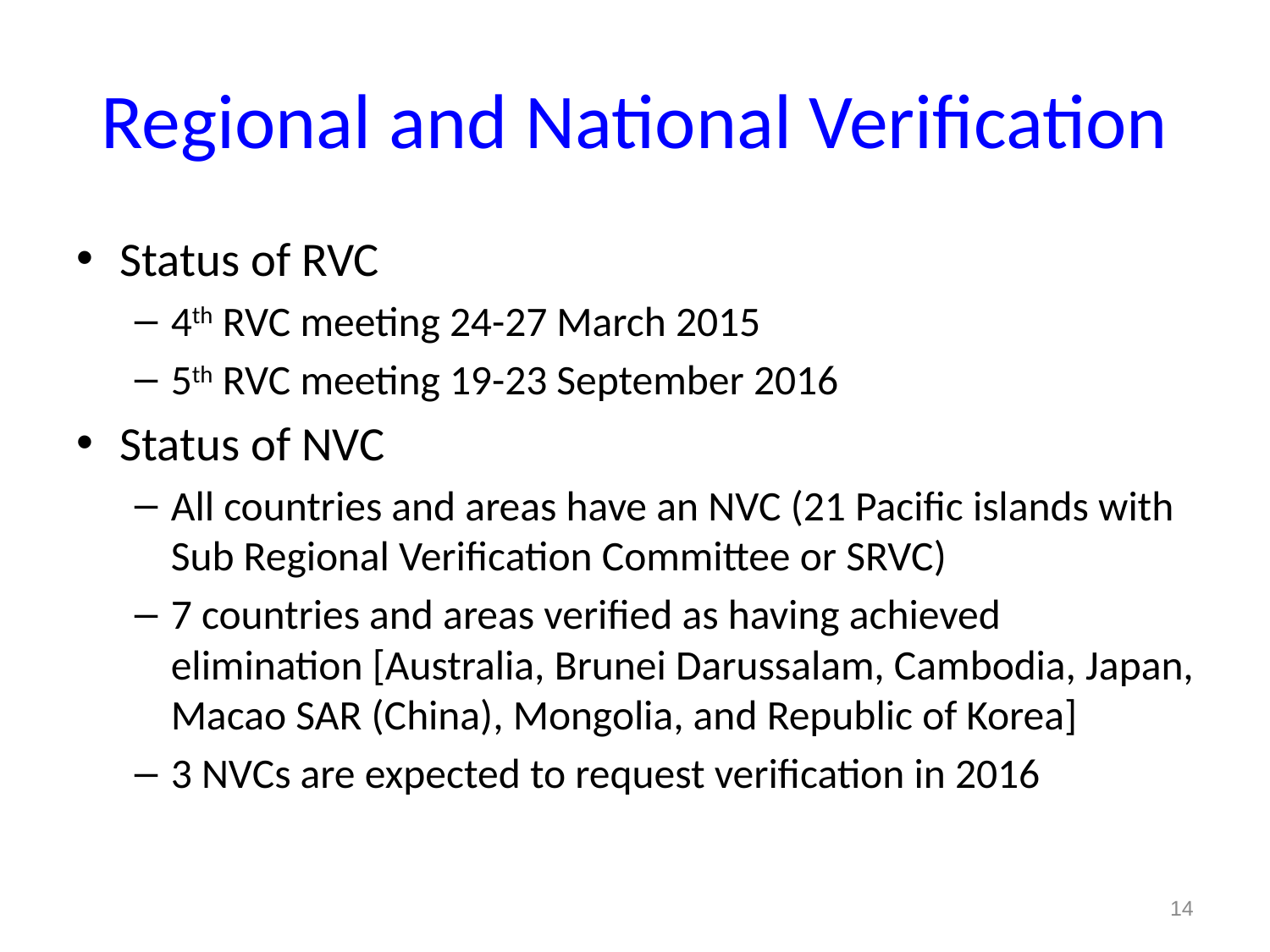

# Regional and National Verification
Status of RVC
4th RVC meeting 24-27 March 2015
5th RVC meeting 19-23 September 2016
Status of NVC
All countries and areas have an NVC (21 Pacific islands with Sub Regional Verification Committee or SRVC)
7 countries and areas verified as having achieved elimination [Australia, Brunei Darussalam, Cambodia, Japan, Macao SAR (China), Mongolia, and Republic of Korea]
3 NVCs are expected to request verification in 2016
14